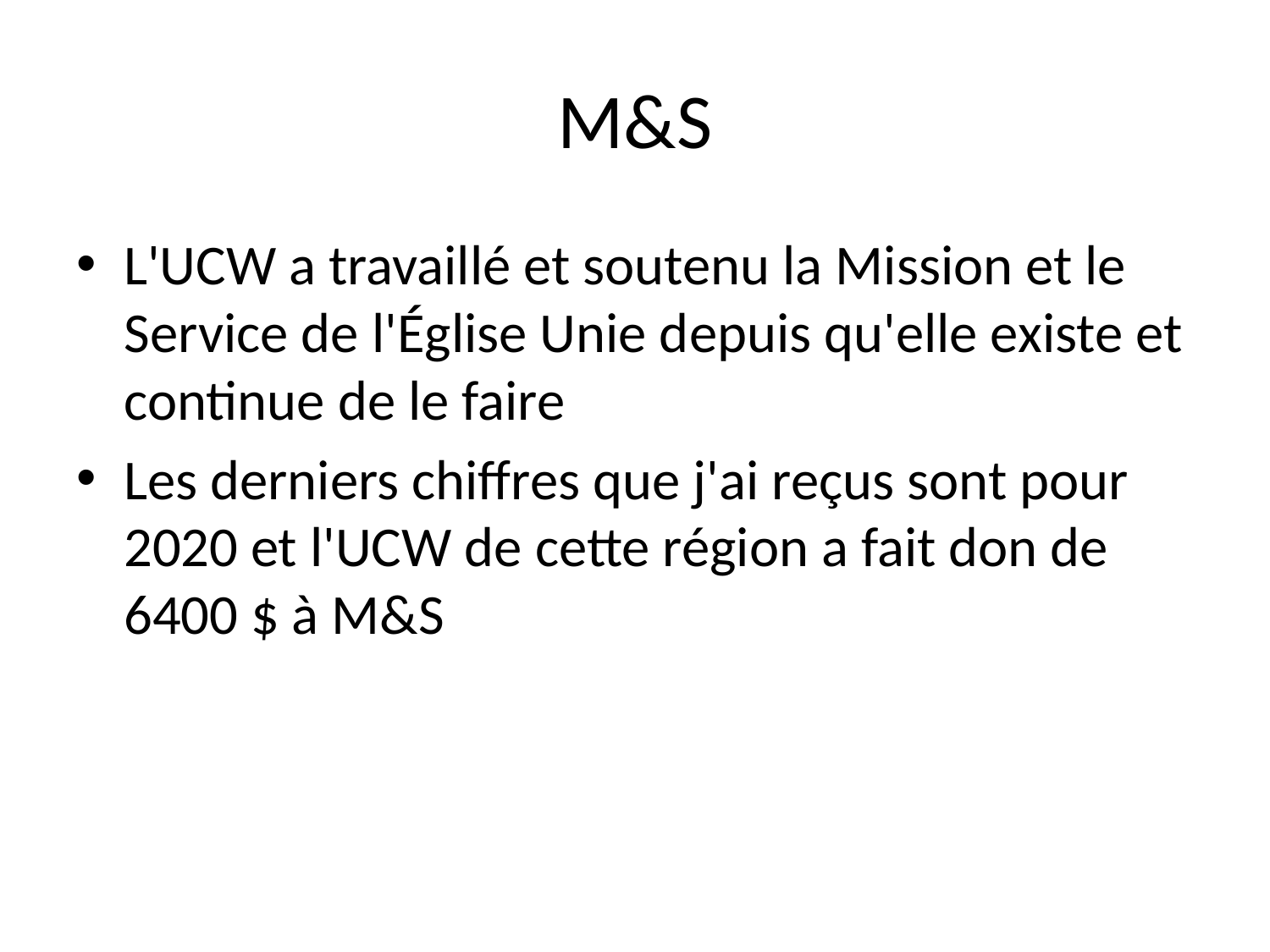

# M&S
L'UCW a travaillé et soutenu la Mission et le Service de l'Église Unie depuis qu'elle existe et continue de le faire
Les derniers chiffres que j'ai reçus sont pour 2020 et l'UCW de cette région a fait don de 6400 $ à M&S